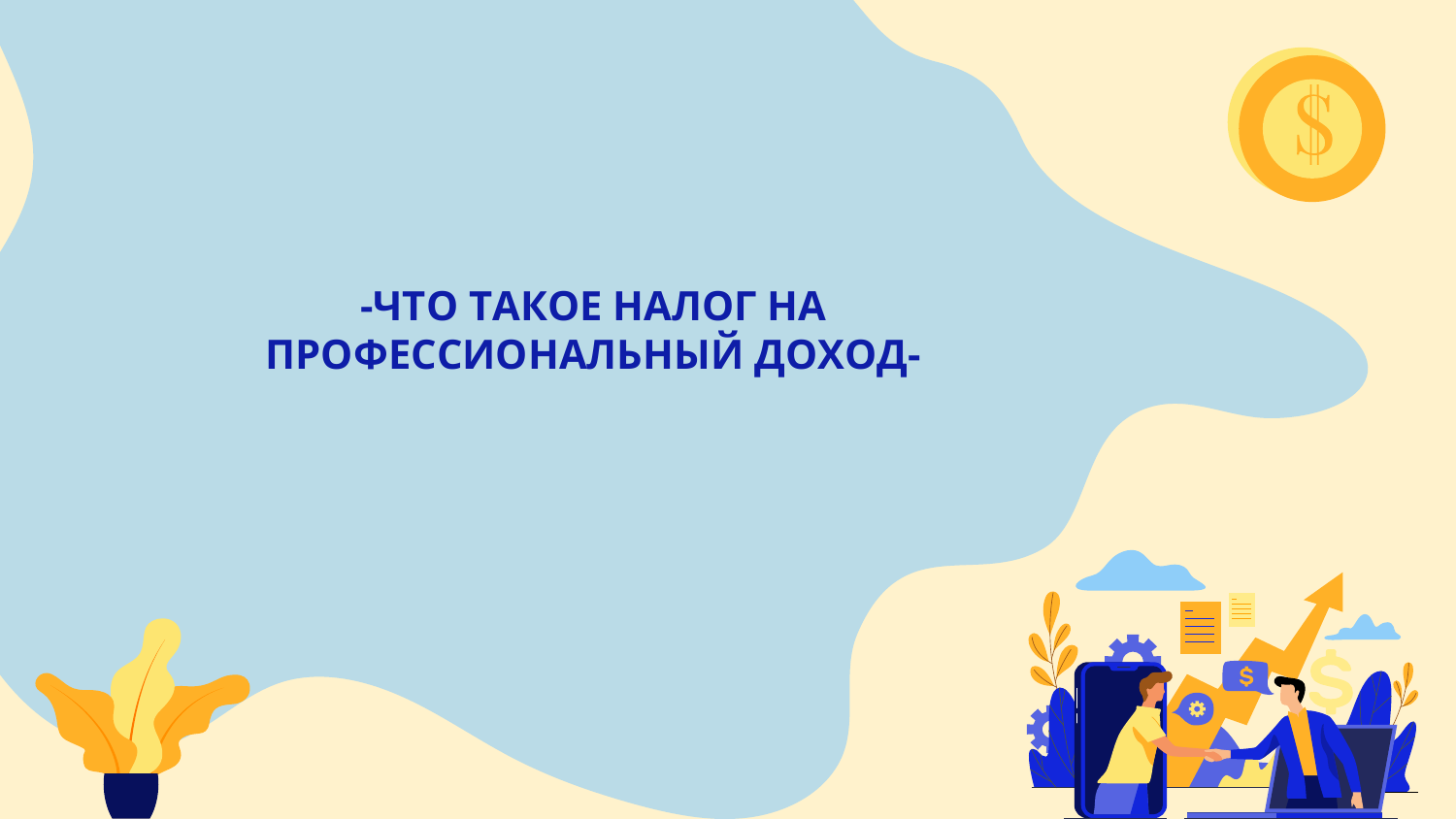

# -ЧТО ТАКОЕ НАЛОГ НА ПРОФЕССИОНАЛЬНЫЙ ДОХОД-